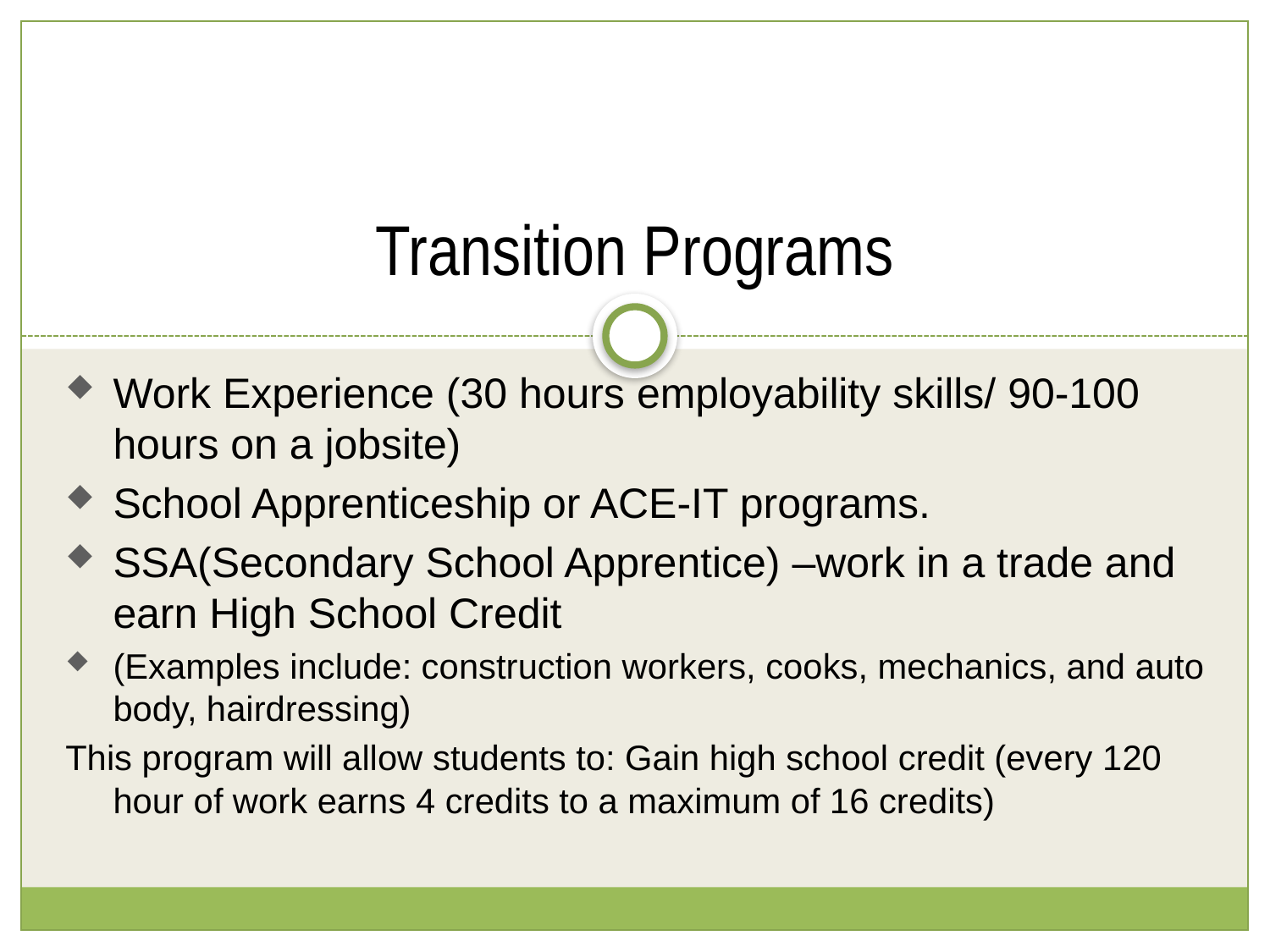

# Transition Programs
Work Experience (30 hours employability skills/ 90-100 hours on a jobsite)
School Apprenticeship or ACE-IT programs.
SSA(Secondary School Apprentice) –work in a trade and earn High School Credit
(Examples include: construction workers, cooks, mechanics, and auto body, hairdressing)
This program will allow students to: Gain high school credit (every 120 hour of work earns 4 credits to a maximum of 16 credits)